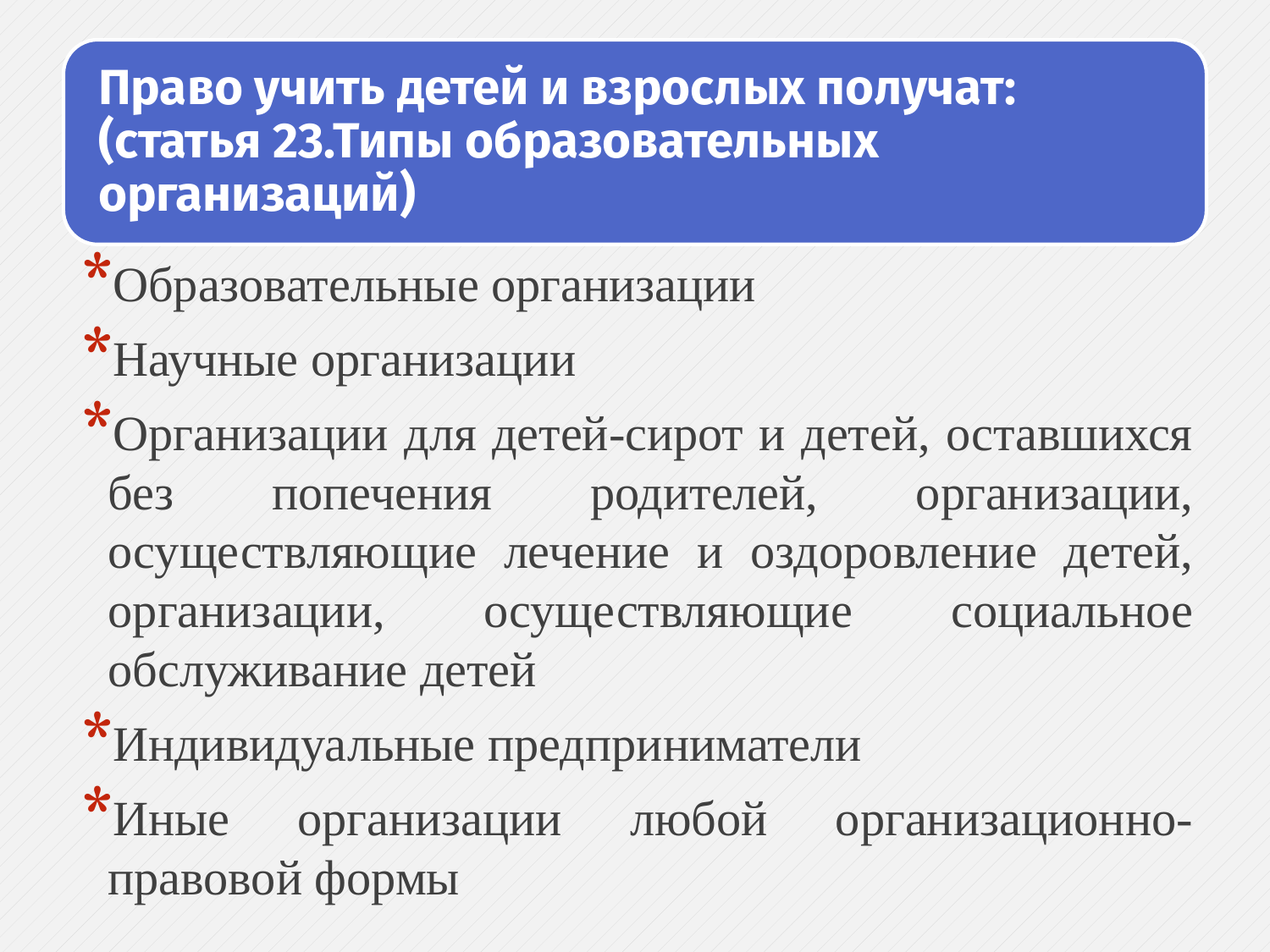

Право учить детей и взрослых получат:
(статья 23.Типы образовательных организаций)
Образовательные организации
Научные организации
Организации для детей-сирот и детей, оставшихся без попечения родителей, организации, осуществляющие лечение и оздоровление детей, организации, осуществляющие социальное обслуживание детей
Индивидуальные предприниматели
Иные организации любой организационно-правовой формы